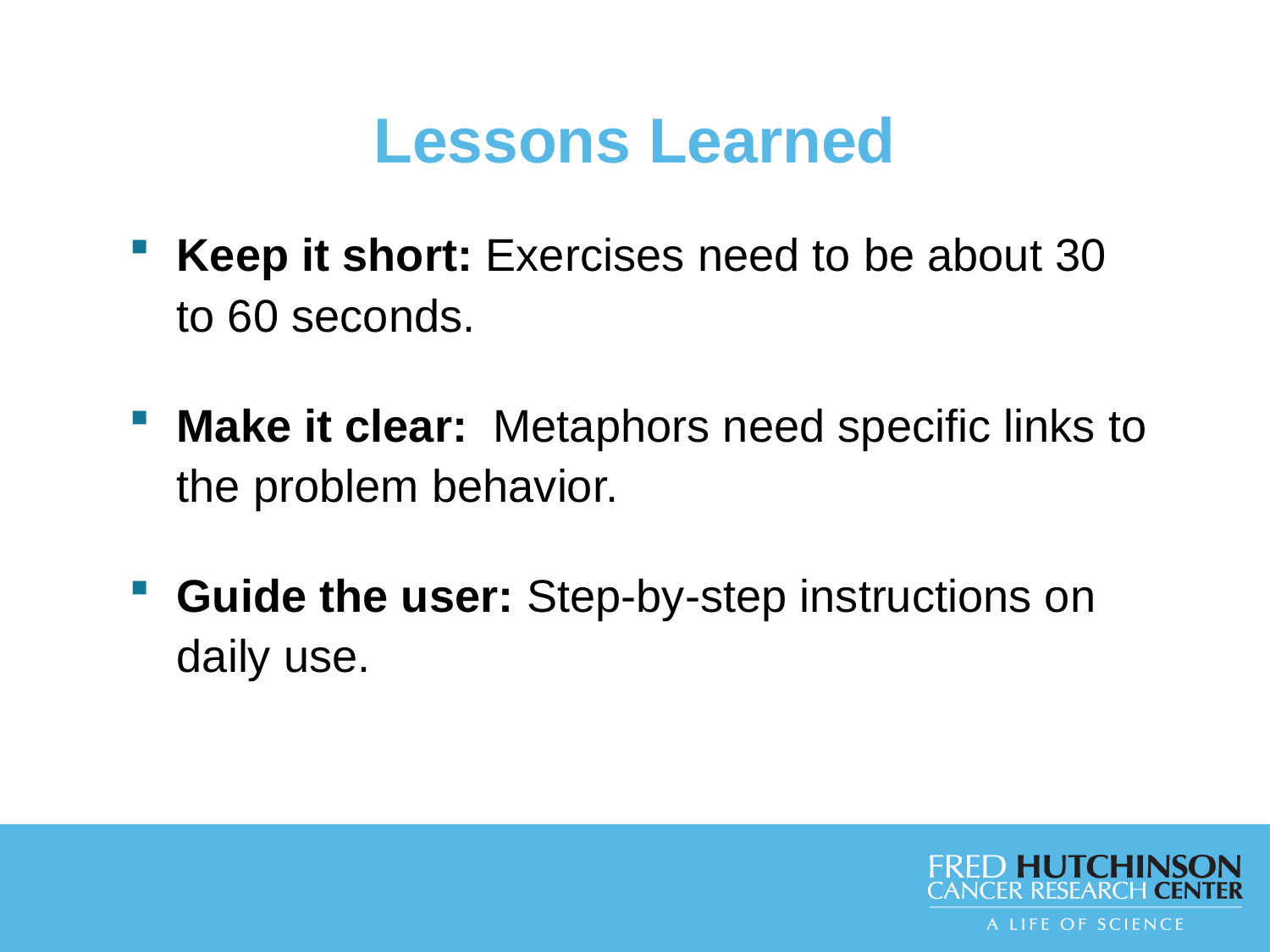

# Lessons Learned
Keep it short: Exercises need to be about 30 to 60 seconds.
Make it clear:  Metaphors need specific links to the problem behavior.
Guide the user: Step-by-step instructions on daily use.